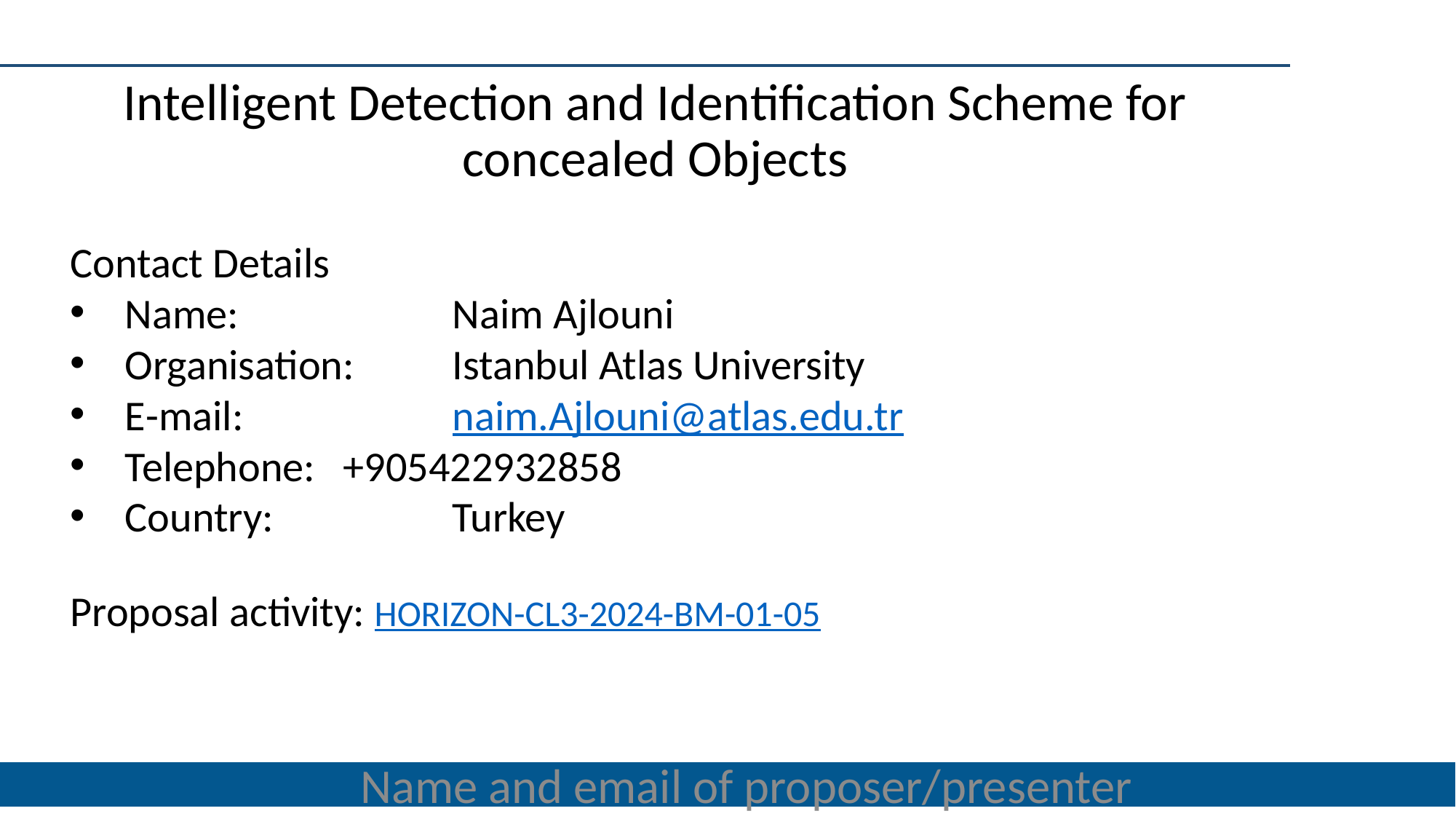

Intelligent Detection and Identification Scheme for concealed Objects

Contact Details
Name:		Naim Ajlouni
Organisation:	Istanbul Atlas University
E-mail:		naim.Ajlouni@atlas.edu.tr
Telephone:	+905422932858
Country:		Turkey

Proposal activity: HORIZON-CL3-2024-BM-01-05

Name and email of proposer/presenter